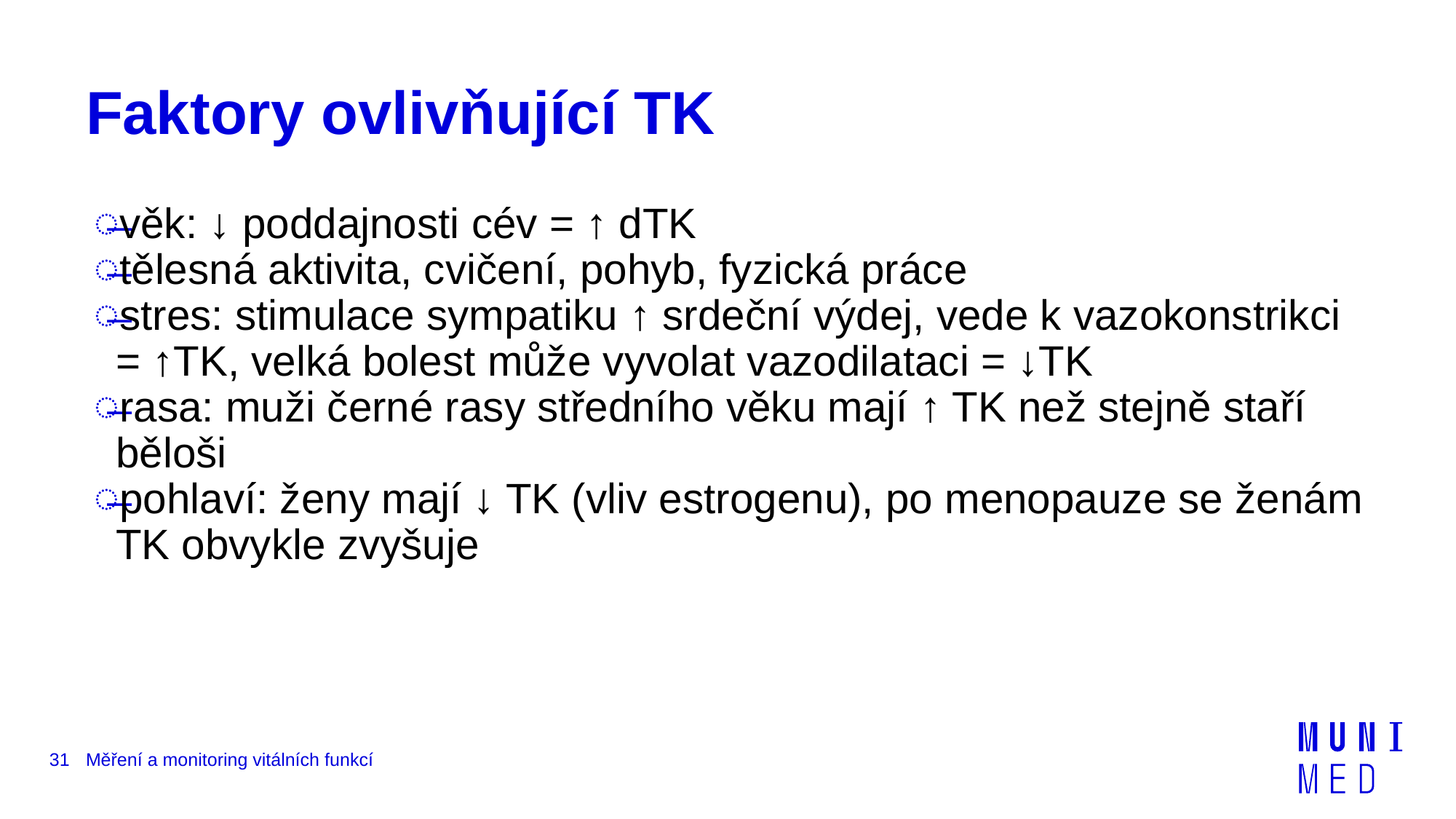

# Faktory ovlivňující TK
věk: ↓ poddajnosti cév = ↑ dTK
tělesná aktivita, cvičení, pohyb, fyzická práce
stres: stimulace sympatiku ↑ srdeční výdej, vede k vazokonstrikci = ↑TK, velká bolest může vyvolat vazodilataci = ↓TK
rasa: muži černé rasy středního věku mají ↑ TK než stejně staří běloši
pohlaví: ženy mají ↓ TK (vliv estrogenu), po menopauze se ženám TK obvykle zvyšuje

31
Měření a monitoring vitálních funkcí